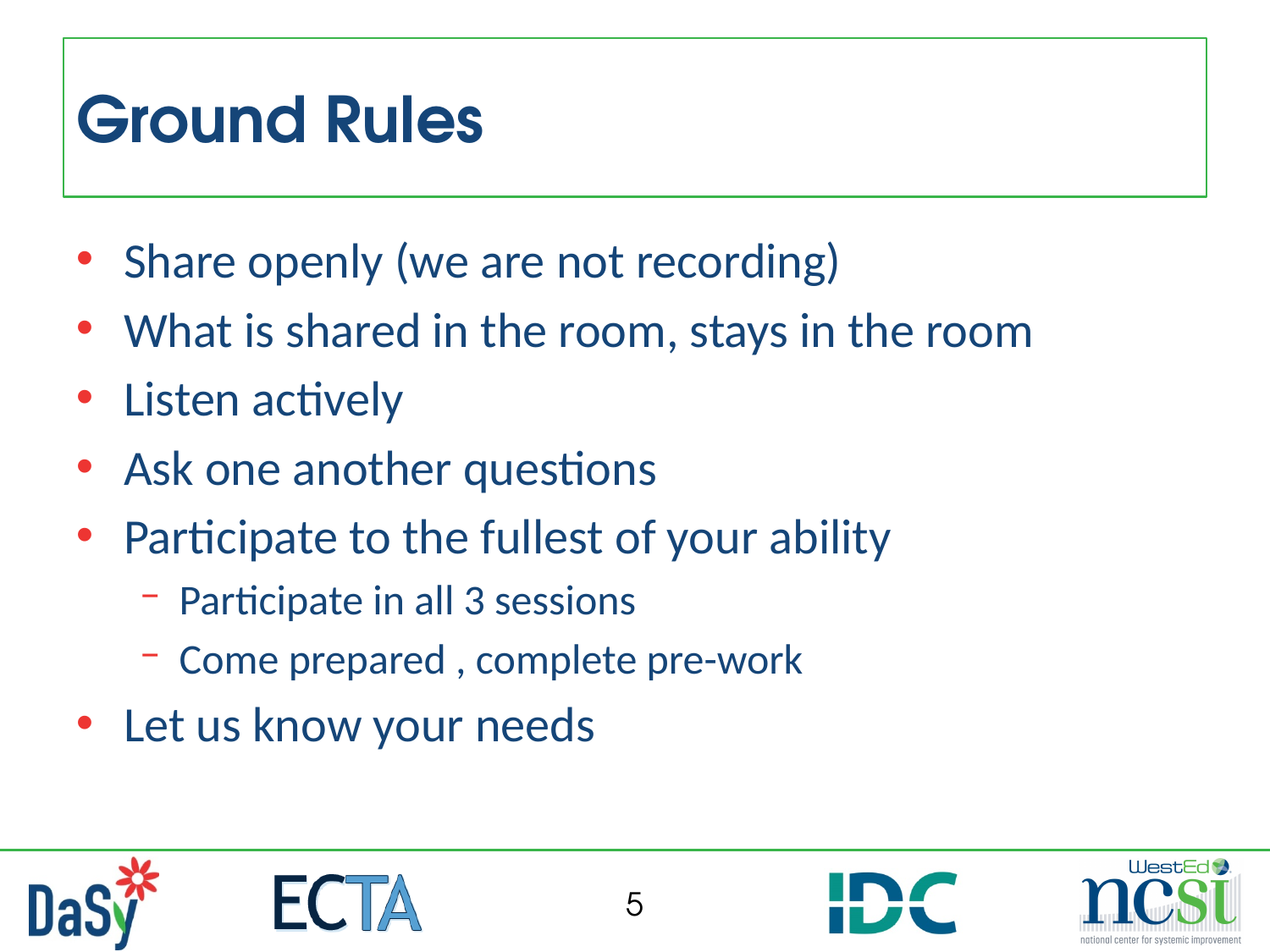

# Ground Rules
Share openly (we are not recording)
What is shared in the room, stays in the room
Listen actively
Ask one another questions
Participate to the fullest of your ability
Participate in all 3 sessions
Come prepared , complete pre-work
Let us know your needs

5